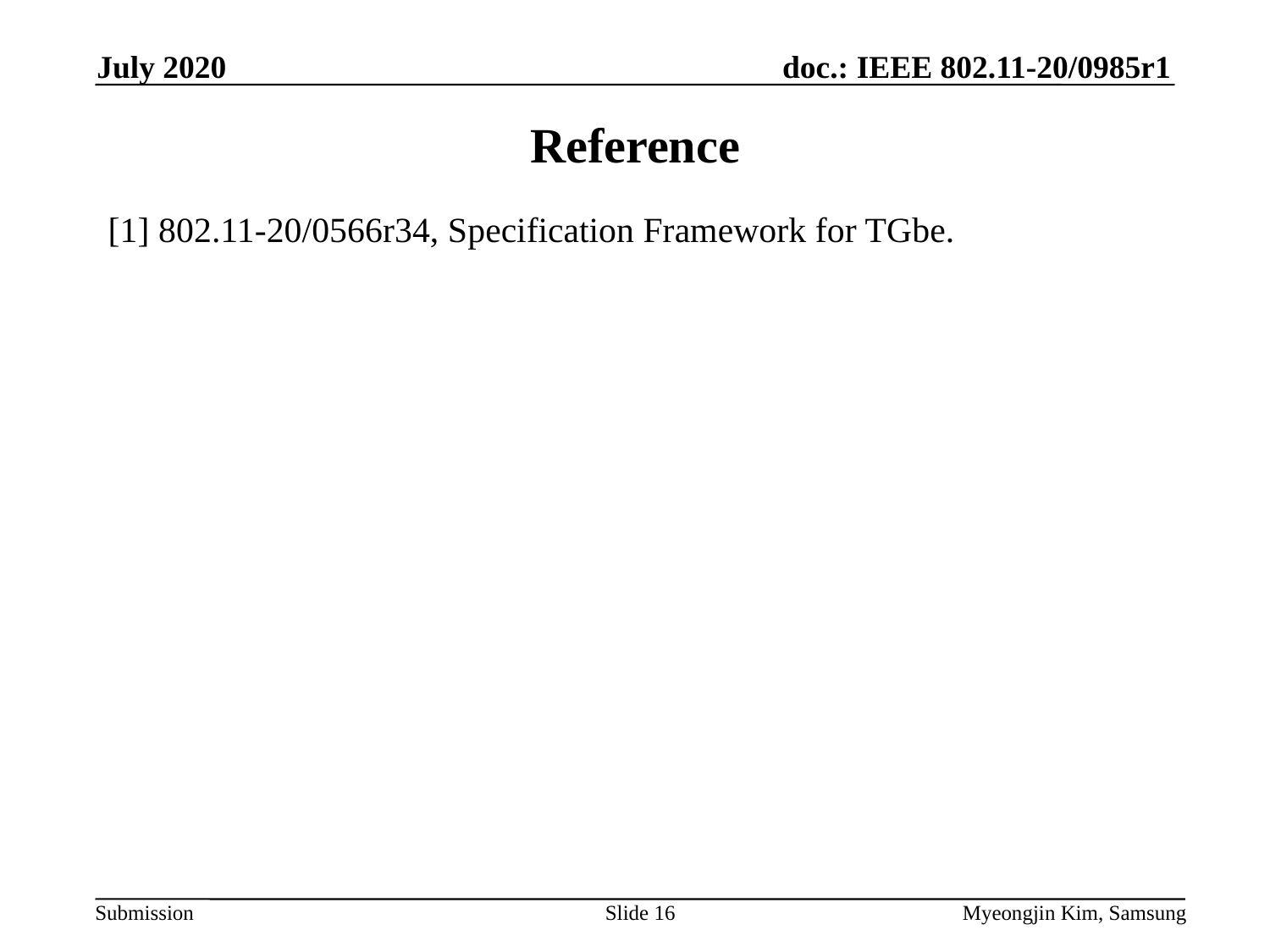

July 2020
# Reference
[1] 802.11-20/0566r34, Specification Framework for TGbe.
Slide 16
Myeongjin Kim, Samsung